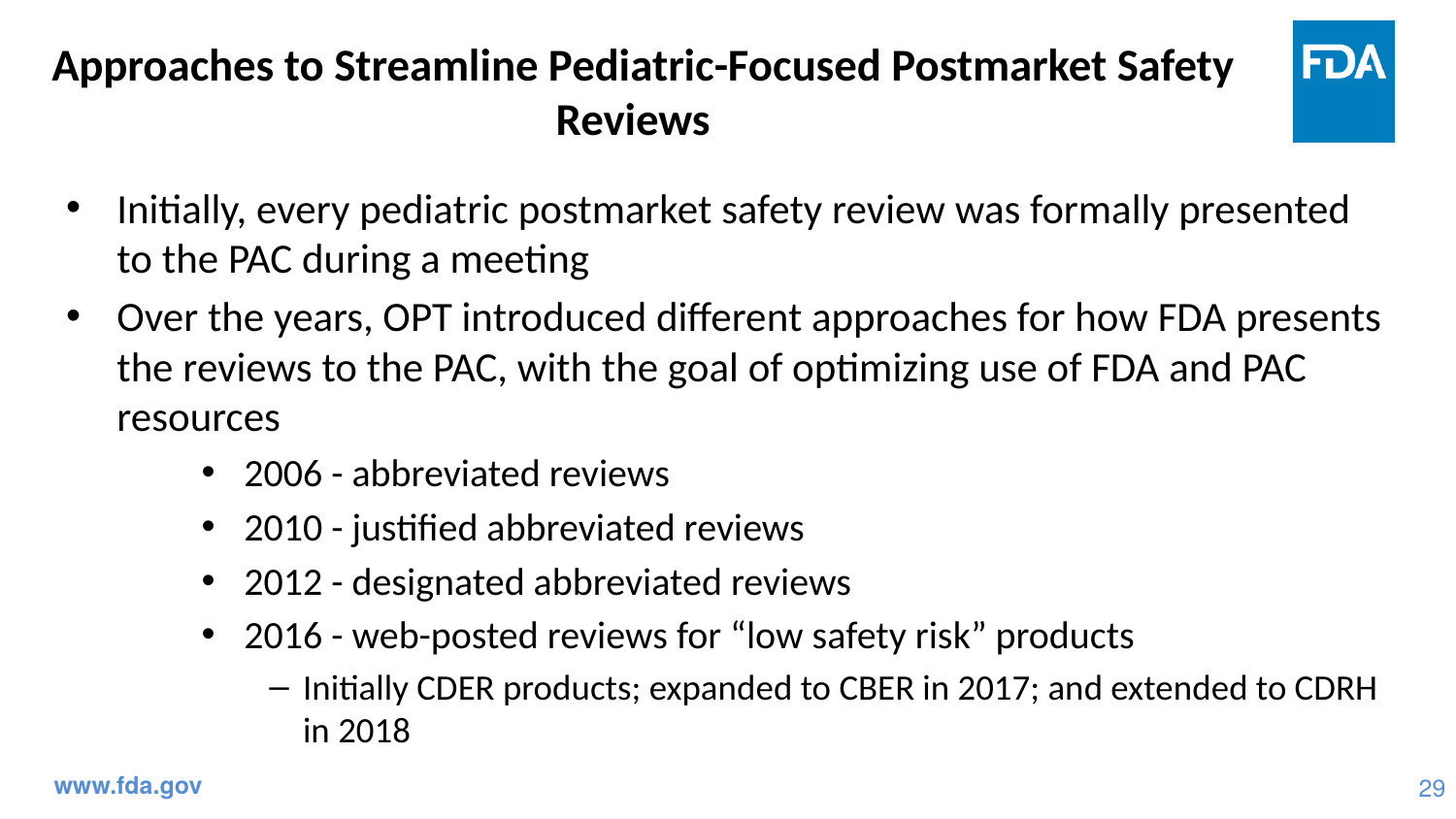

# Approaches to Streamline Pediatric-Focused Postmarket Safety Reviews
Initially, every pediatric postmarket safety review was formally presented to the PAC during a meeting
Over the years, OPT introduced different approaches for how FDA presents the reviews to the PAC, with the goal of optimizing use of FDA and PAC resources
 2006 - abbreviated reviews
 2010 - justified abbreviated reviews
 2012 - designated abbreviated reviews
 2016 - web-posted reviews for “low safety risk” products
Initially CDER products; expanded to CBER in 2017; and extended to CDRH in 2018

www.fda.gov